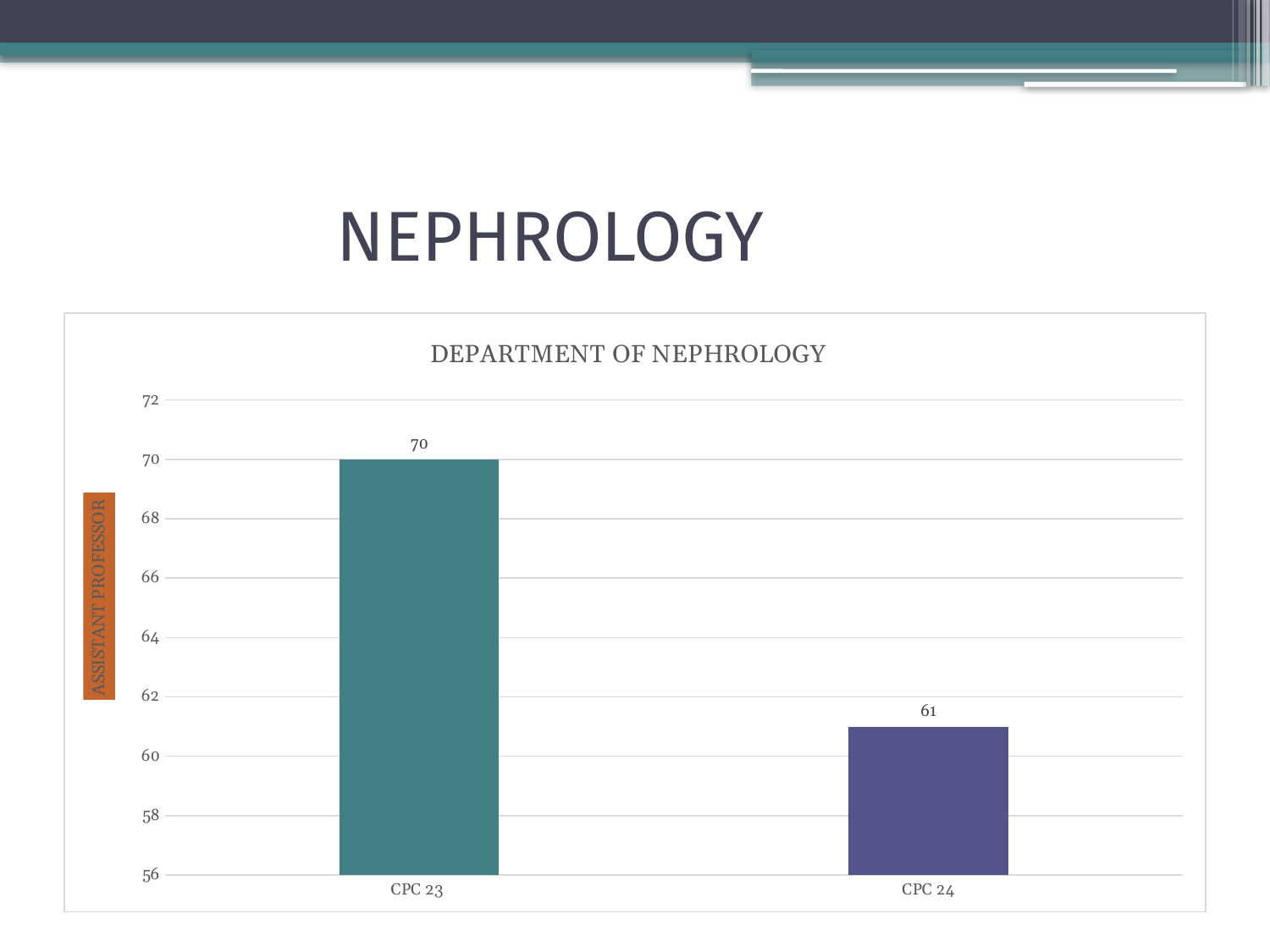

# NEPHROLOGY

### Chart: DEPARTMENT OF NEPHROLOGY

| Category | ASSISTANT PROFESSOR  |
|---|---|
| CPC 23  | 70.0 |
| CPC 24 | 61.0 |